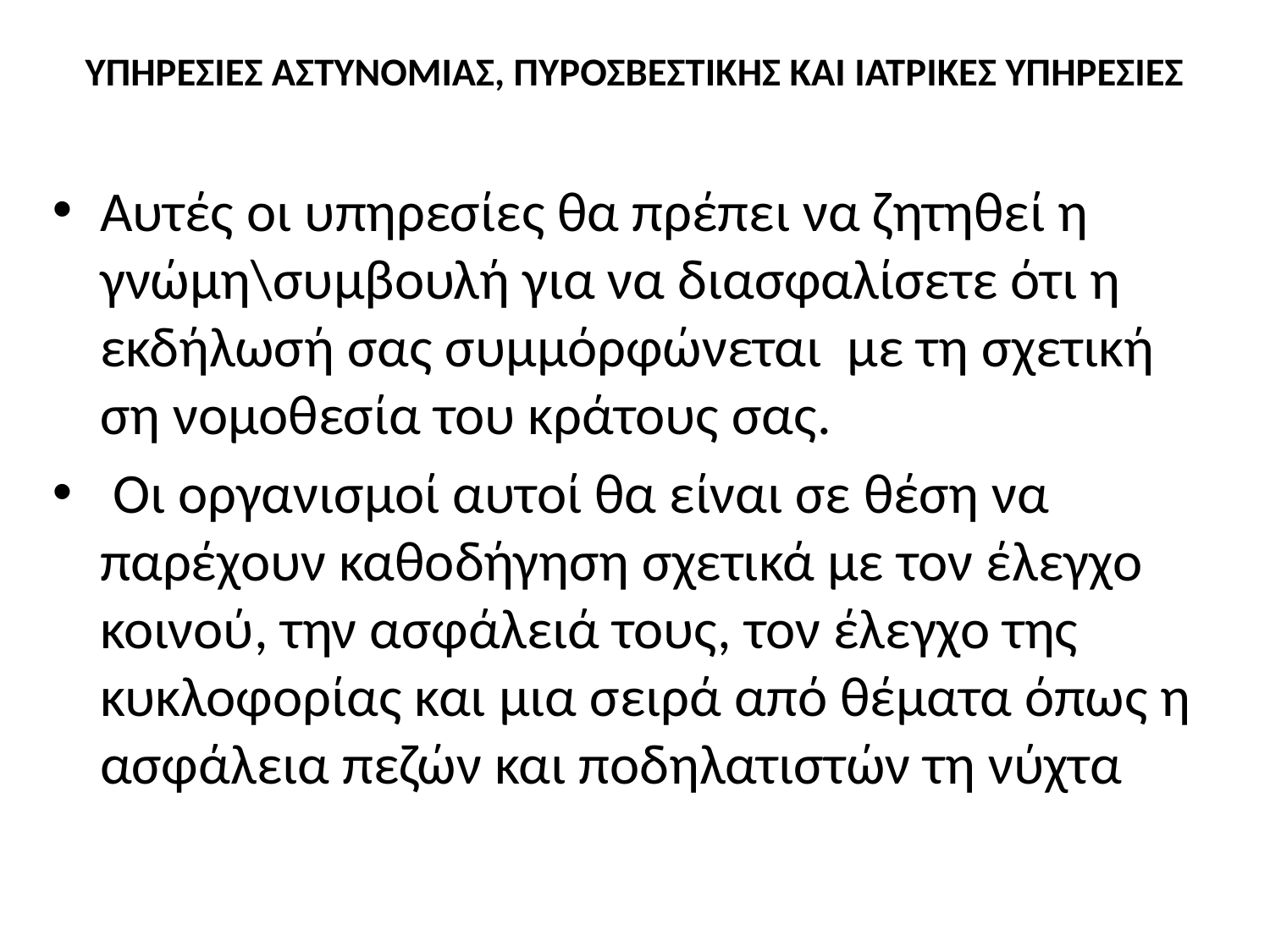

# ΥΠΗΡΕΣΙΕΣ ΑΣΤΥΝΟΜΙΑΣ, ΠΥΡΟΣΒΕΣΤΙΚΗΣ ΚΑΙ ΙΑΤΡΙΚΕΣ ΥΠΗΡΕΣΙΕΣ
Αυτές οι υπηρεσίες θα πρέπει να ζητηθεί η γνώμη\συμβουλή για να διασφαλίσετε ότι η εκδήλωσή σας συμμόρφώνεται  με τη σχετική ση νομοθεσία του κράτους σας.
 Οι οργανισμοί αυτοί θα είναι σε θέση να παρέχουν καθοδήγηση σχετικά με τον έλεγχο κοινού, την ασφάλειά τους, τον έλεγχο της κυκλοφορίας και μια σειρά από θέματα όπως η ασφάλεια πεζών και ποδηλατιστών τη νύχτα